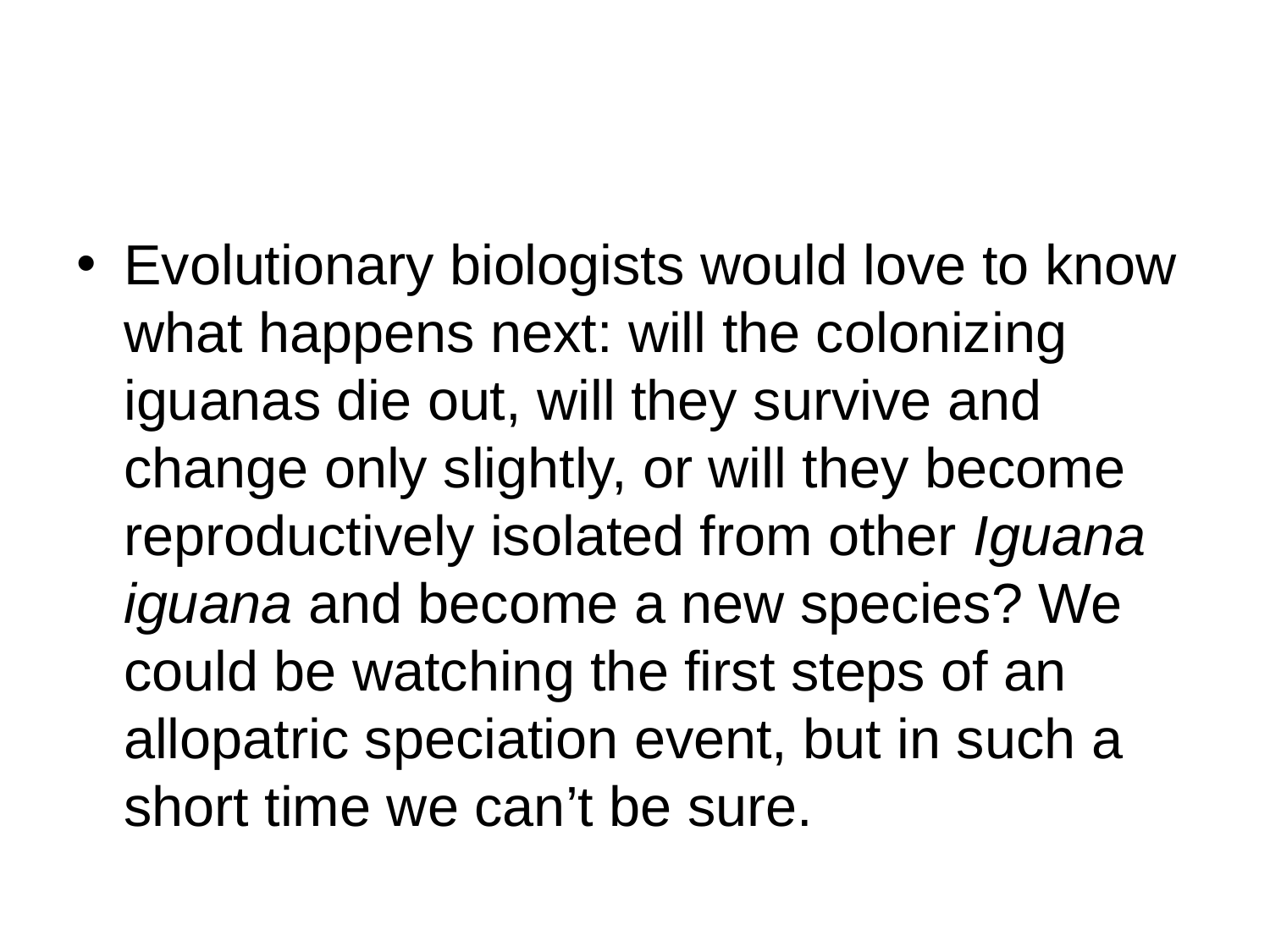

#
Evolutionary biologists would love to know what happens next: will the colonizing iguanas die out, will they survive and change only slightly, or will they become reproductively isolated from other Iguana iguana and become a new species? We could be watching the first steps of an allopatric speciation event, but in such a short time we can’t be sure.